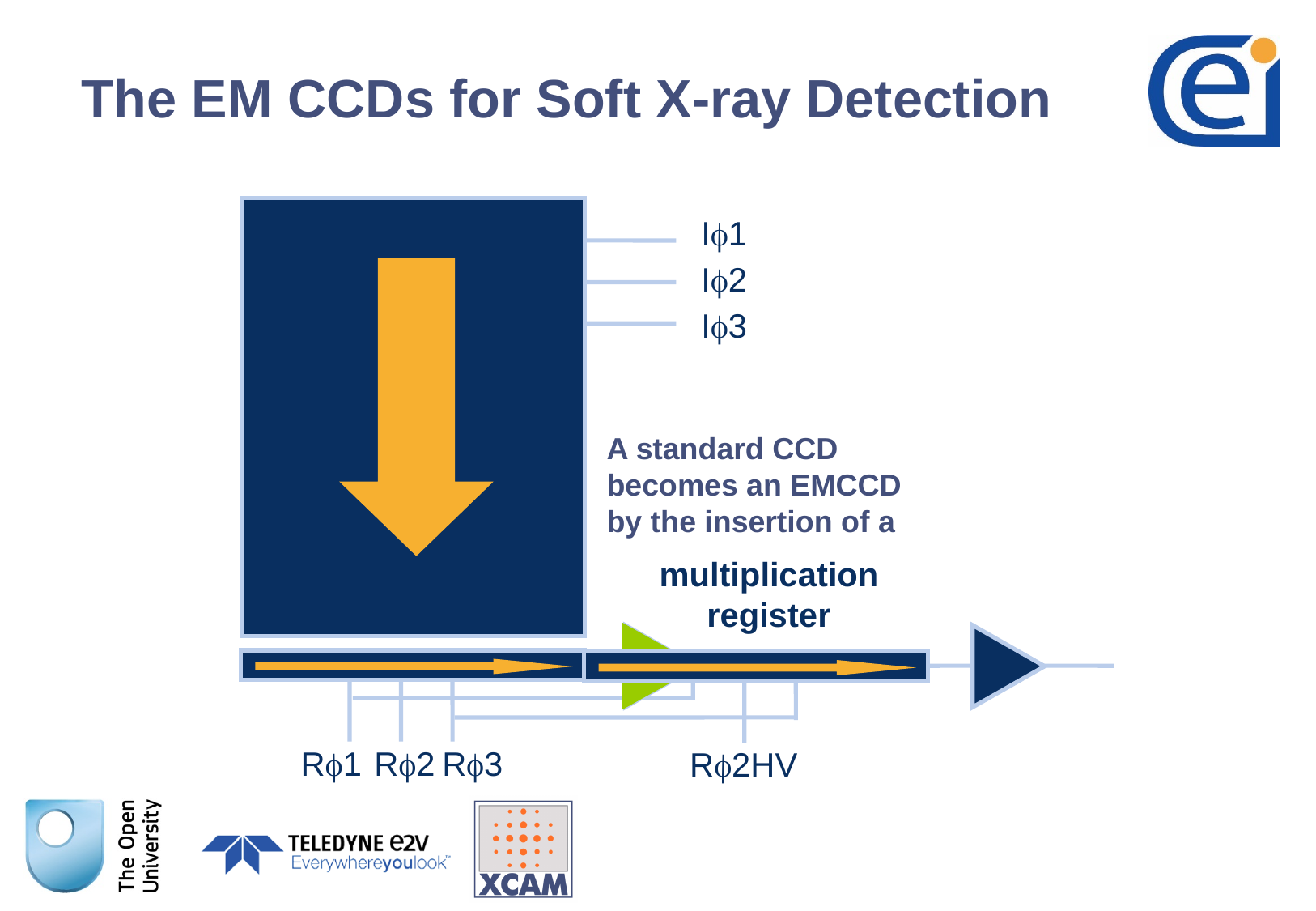

# The EM CCDs for Soft X-ray Detection

Iφ1

Iφ2

Iφ3

Rφ1
Rφ2
Rφ3
A standard CCD becomes an EMCCD by the insertion of a
multiplication
register

Rφ2HV